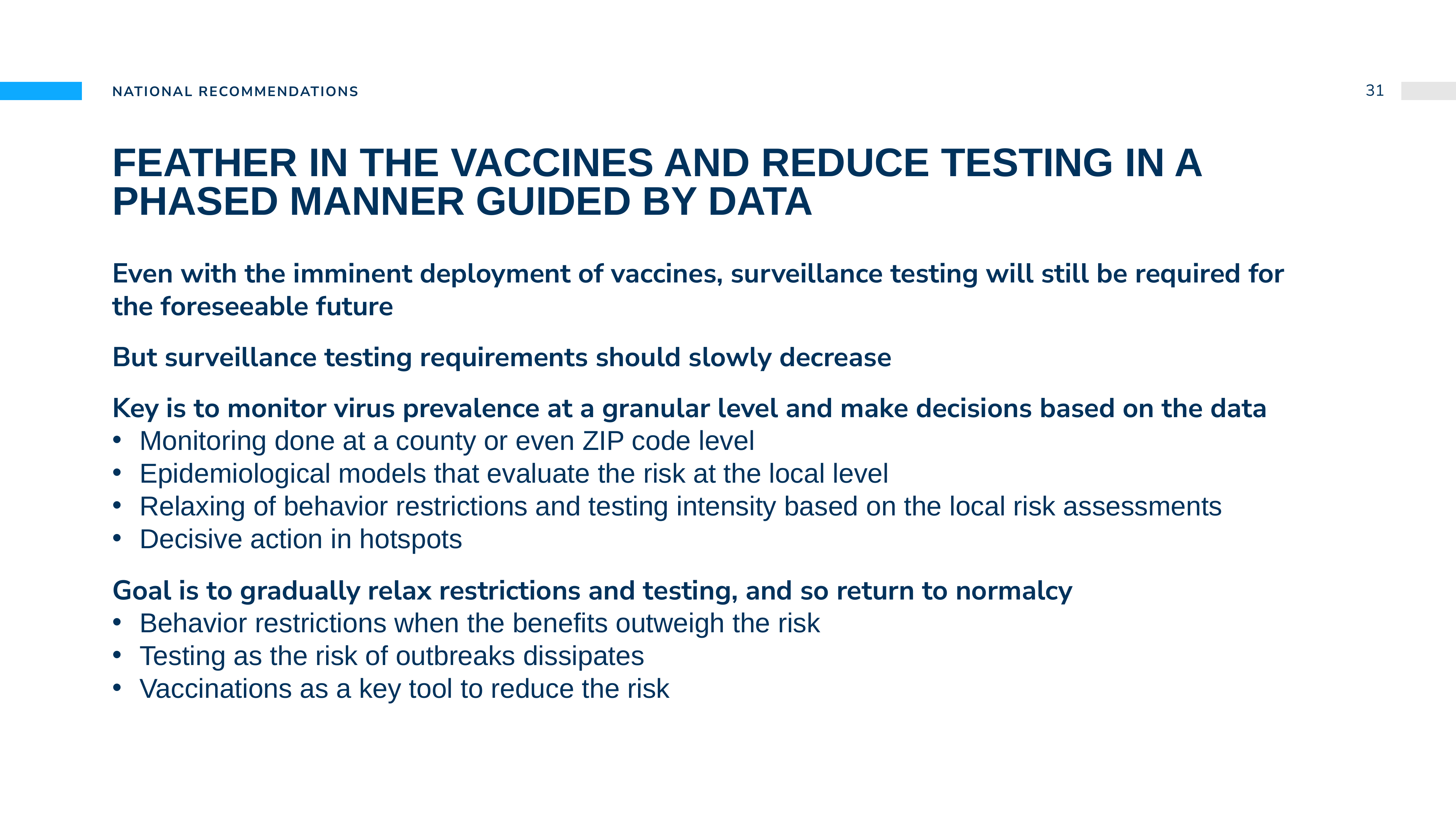

National Recommendations
31

# Feather in the vaccines and reduce testing in a phased manner guided by data
Even with the imminent deployment of vaccines, surveillance testing will still be required for the foreseeable future
But surveillance testing requirements should slowly decrease
Key is to monitor virus prevalence at a granular level and make decisions based on the data
Monitoring done at a county or even ZIP code level
Epidemiological models that evaluate the risk at the local level
Relaxing of behavior restrictions and testing intensity based on the local risk assessments
Decisive action in hotspots
Goal is to gradually relax restrictions and testing, and so return to normalcy
Behavior restrictions when the benefits outweigh the risk
Testing as the risk of outbreaks dissipates
Vaccinations as a key tool to reduce the risk